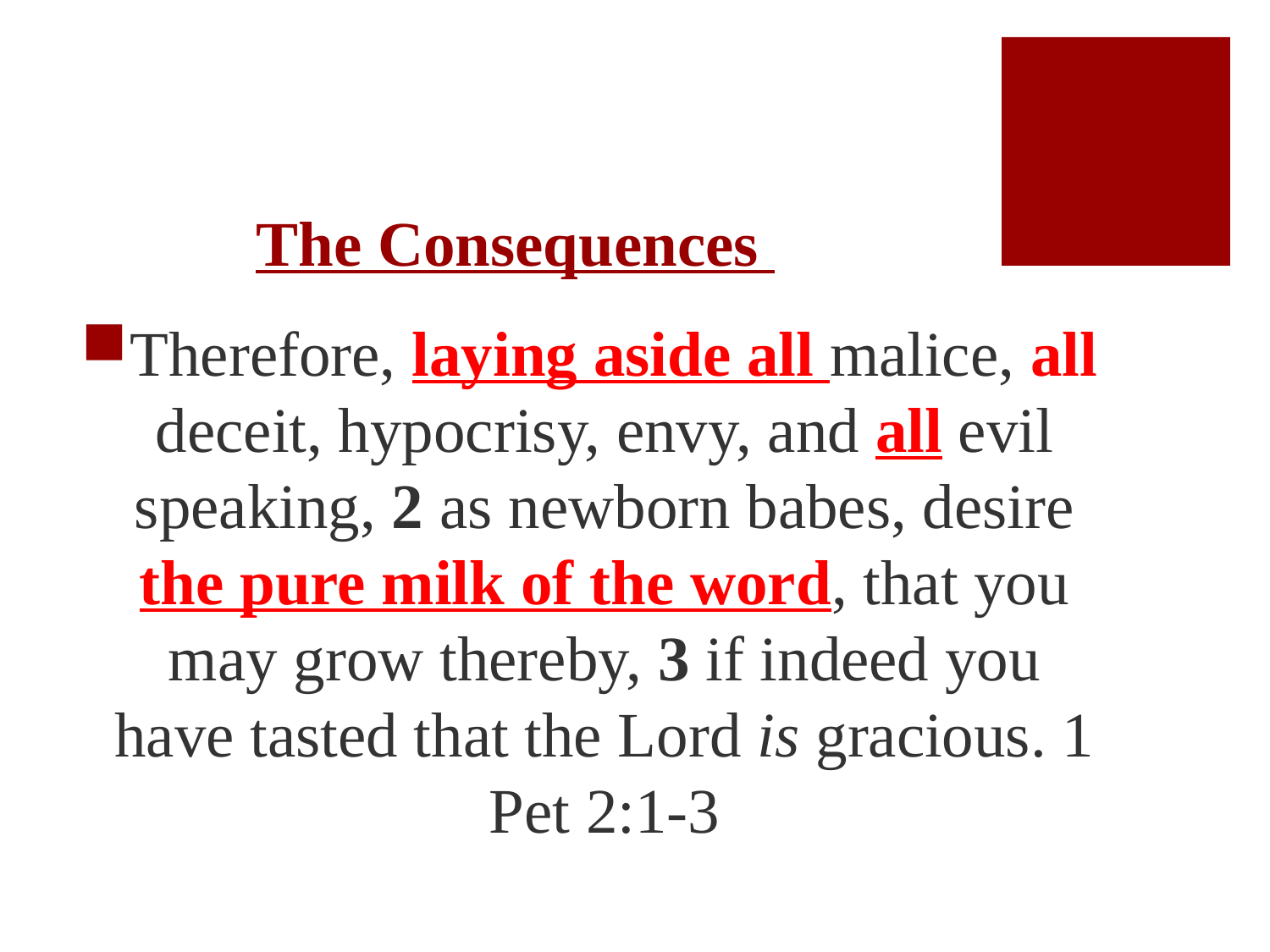

# The Consequences
Therefore, laying aside all malice, all deceit, hypocrisy, envy, and all evil speaking, 2 as newborn babes, desire the pure milk of the word, that you may grow thereby, 3 if indeed you have tasted that the Lord is gracious. 1 Pet 2:1-3